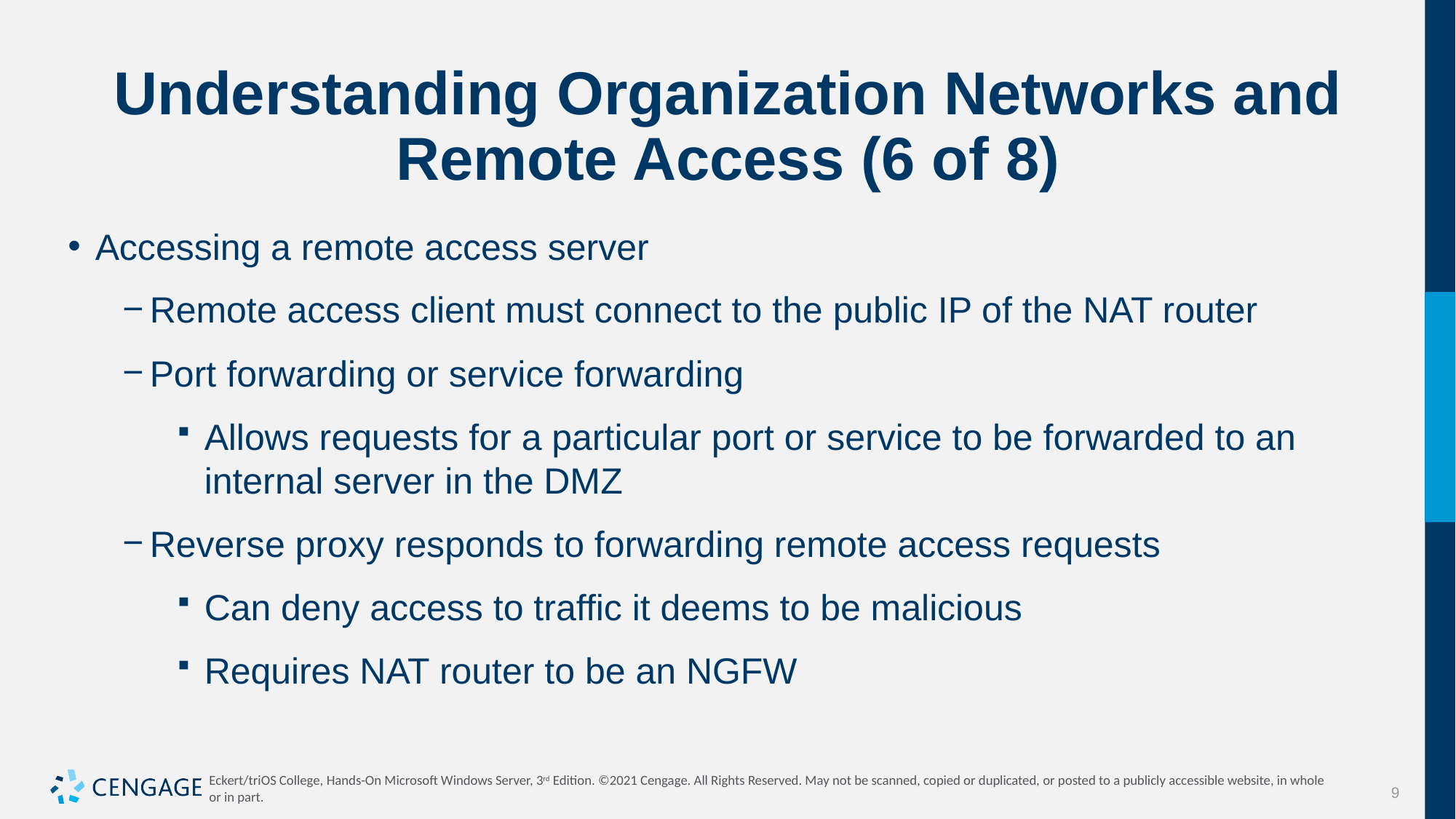

# Understanding Organization Networks and Remote Access (6 of 8)
Accessing a remote access server
Remote access client must connect to the public IP of the NAT router
Port forwarding or service forwarding
Allows requests for a particular port or service to be forwarded to an internal server in the DMZ
Reverse proxy responds to forwarding remote access requests
Can deny access to traffic it deems to be malicious
Requires NAT router to be an NGFW